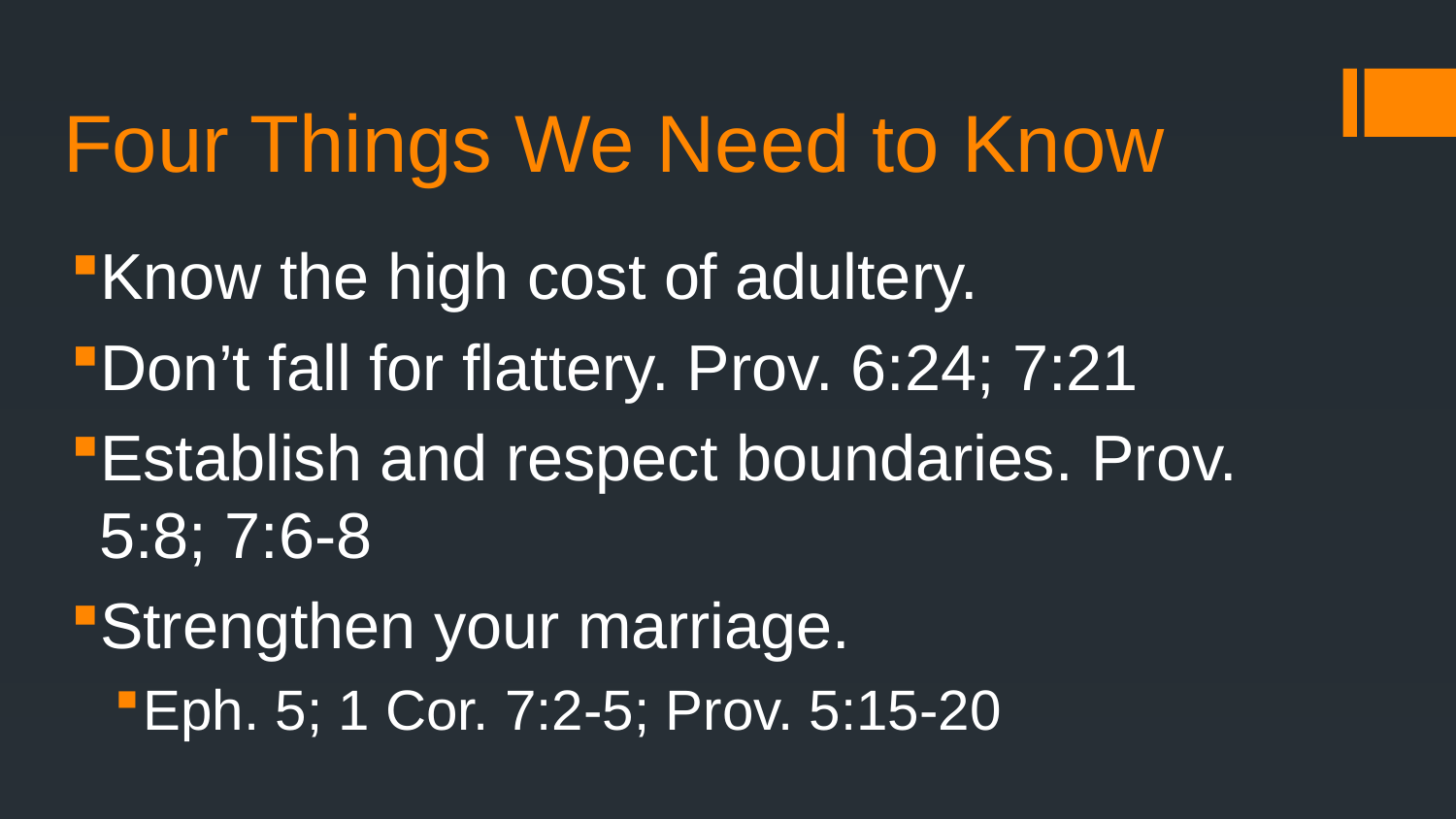

# Four Things We Need to Know
Know the high cost of adultery.
Don’t fall for flattery. Prov. 6:24; 7:21
Establish and respect boundaries. Prov. 5:8; 7:6-8
Strengthen your marriage.
Eph. 5; 1 Cor. 7:2-5; Prov. 5:15-20